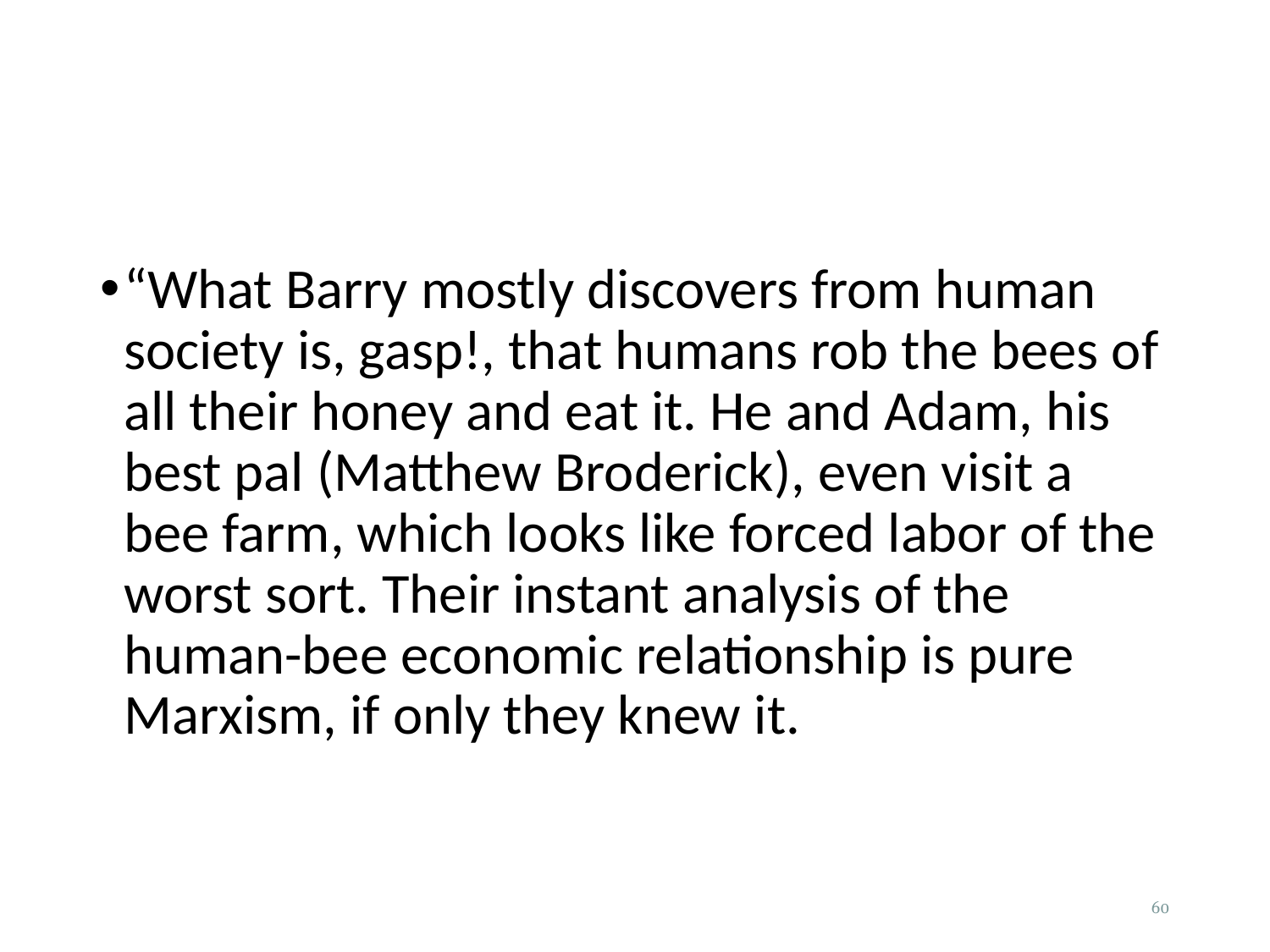

#
“What Barry mostly discovers from human society is, gasp!, that humans rob the bees of all their honey and eat it. He and Adam, his best pal (Matthew Broderick), even visit a bee farm, which looks like forced labor of the worst sort. Their instant analysis of the human-bee economic relationship is pure Marxism, if only they knew it.

60